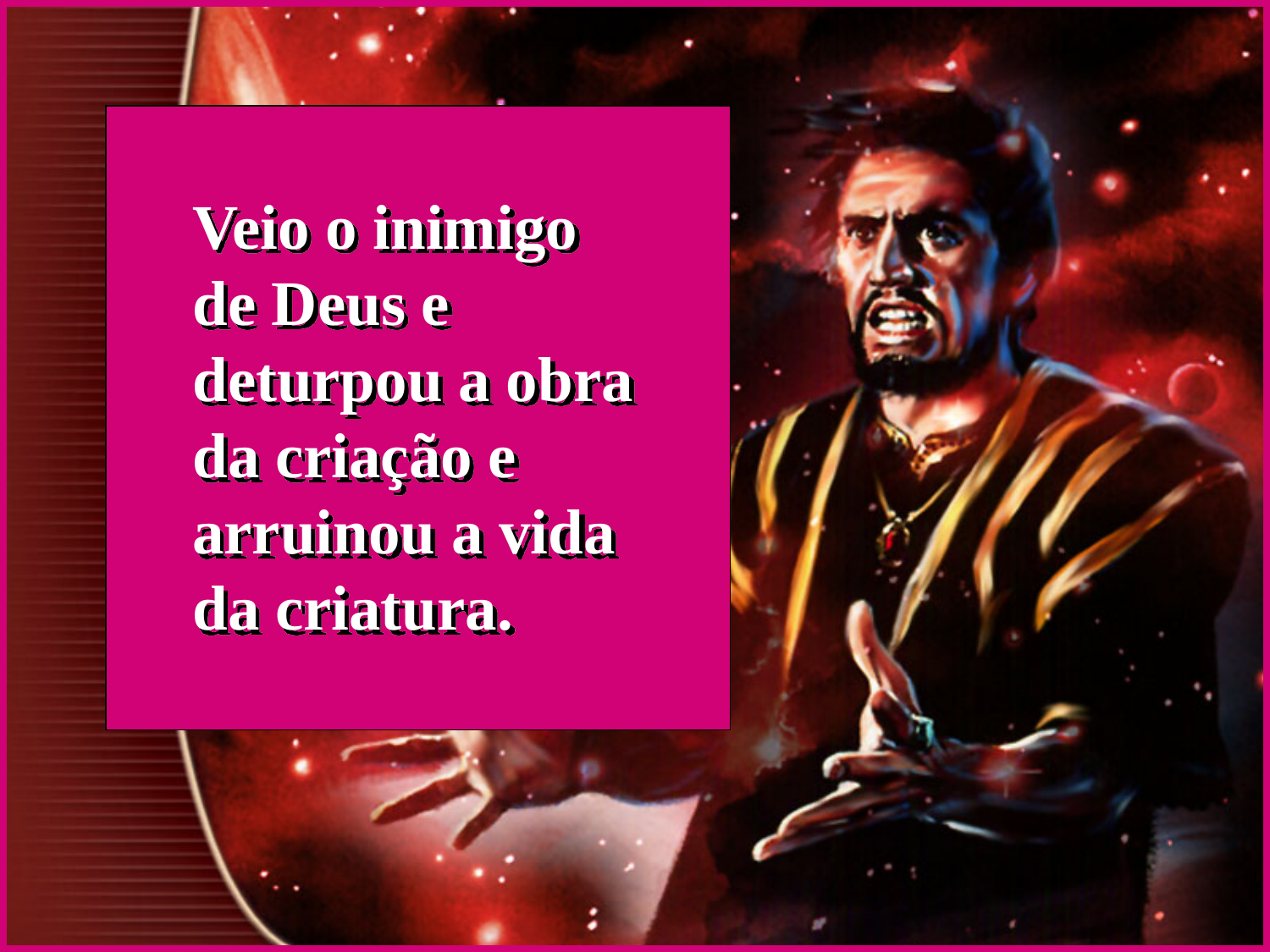

Veio o inimigo de Deus e deturpou a obra da criação e arruinou a vida da criatura.